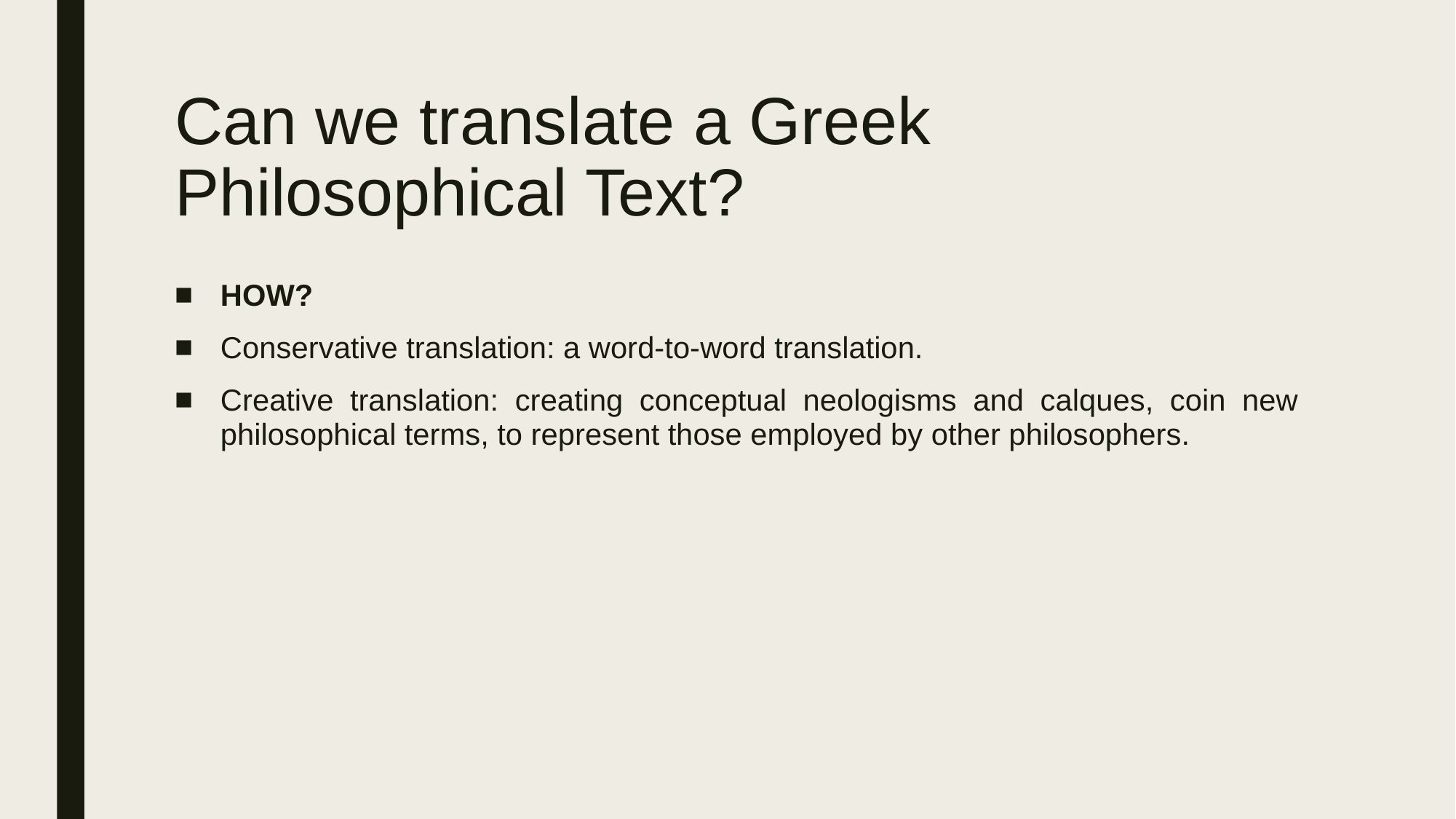

# Can we translate a Greek Philosophical Text?
HOW?
Conservative translation: a word-to-word translation.
Creative translation: creating conceptual neologisms and calques, coin new philosophical terms, to represent those employed by other philosophers.